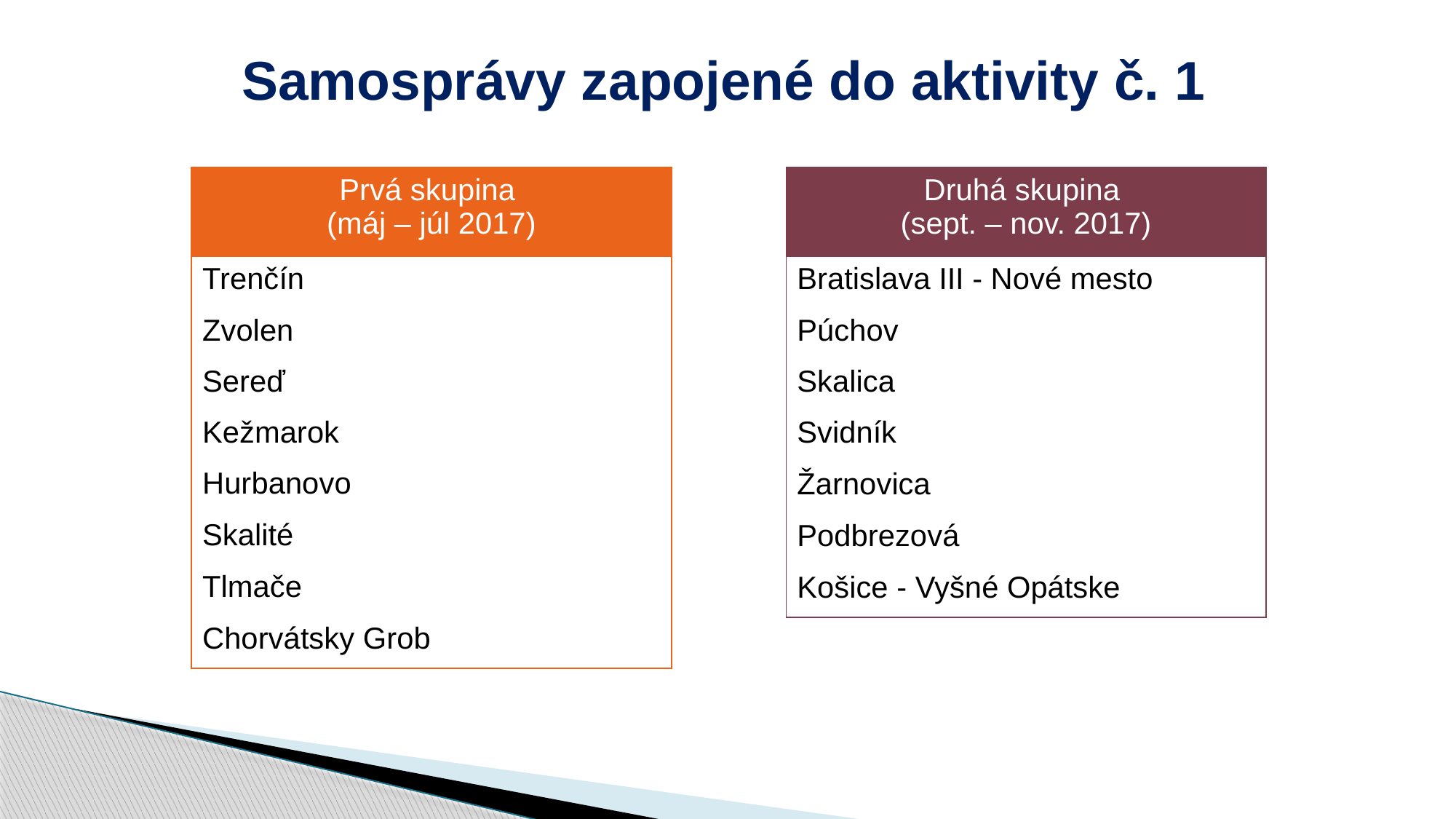

Samosprávy zapojené do aktivity č. 1
| Prvá skupina (máj – júl 2017) |
| --- |
| Trenčín |
| Zvolen |
| Sereď |
| Kežmarok |
| Hurbanovo |
| Skalité |
| Tlmače |
| Chorvátsky Grob |
| Druhá skupina (sept. – nov. 2017) |
| --- |
| Bratislava III - Nové mesto |
| Púchov |
| Skalica |
| Svidník |
| Žarnovica |
| Podbrezová |
| Košice - Vyšné Opátske |